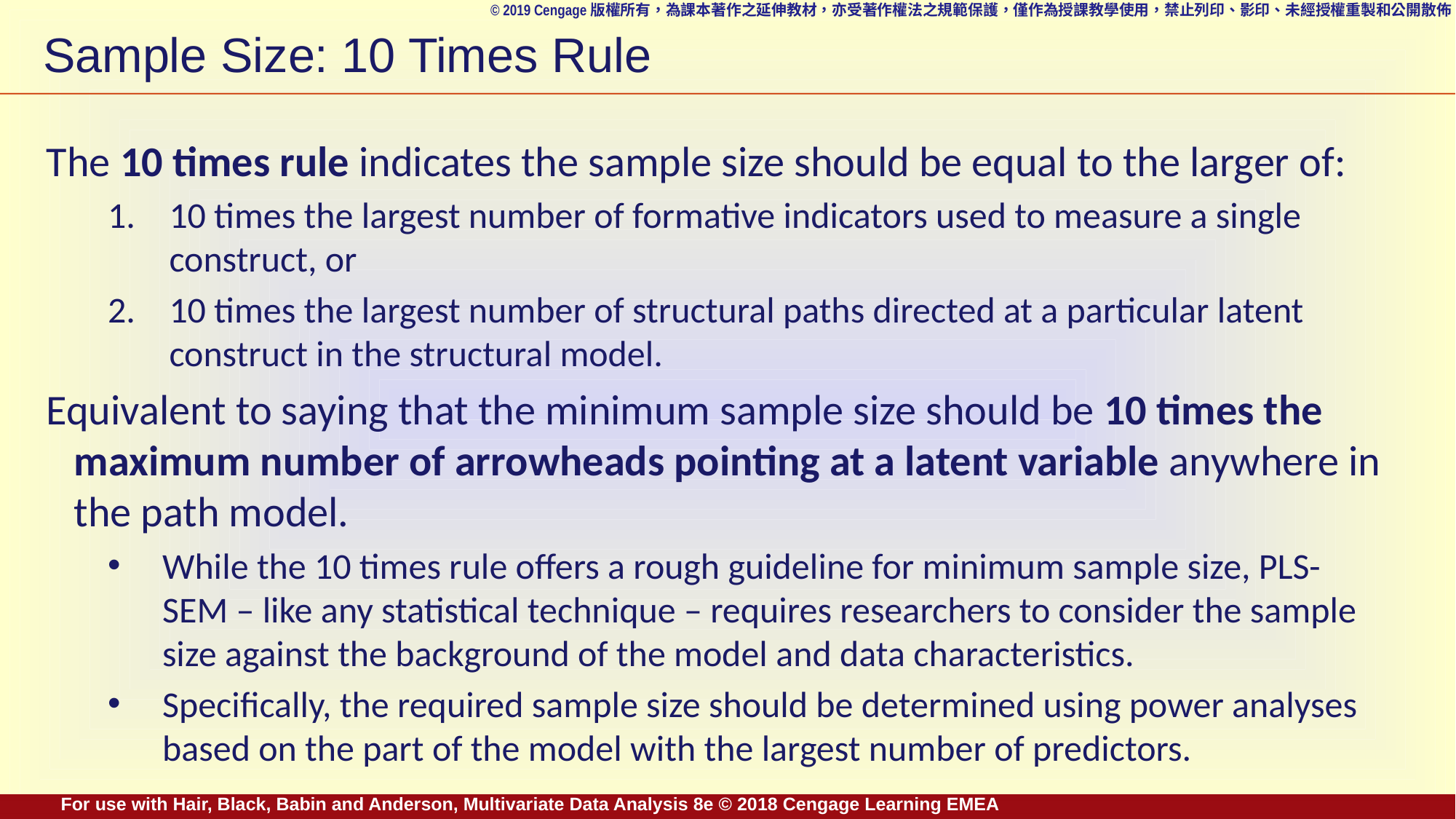

# Sample Size: 10 Times Rule
The 10 times rule indicates the sample size should be equal to the larger of:
10 times the largest number of formative indicators used to measure a single construct, or
10 times the largest number of structural paths directed at a particular latent construct in the structural model.
Equivalent to saying that the minimum sample size should be 10 times the maximum number of arrowheads pointing at a latent variable anywhere in the path model.
While the 10 times rule offers a rough guideline for minimum sample size, PLS-SEM – like any statistical technique – requires researchers to consider the sample size against the background of the model and data characteristics.
Specifically, the required sample size should be determined using power analyses based on the part of the model with the largest number of predictors.

For use with Hair, Black, Babin and Anderson, Multivariate Data Analysis 8e © 2018 Cengage Learning EMEA